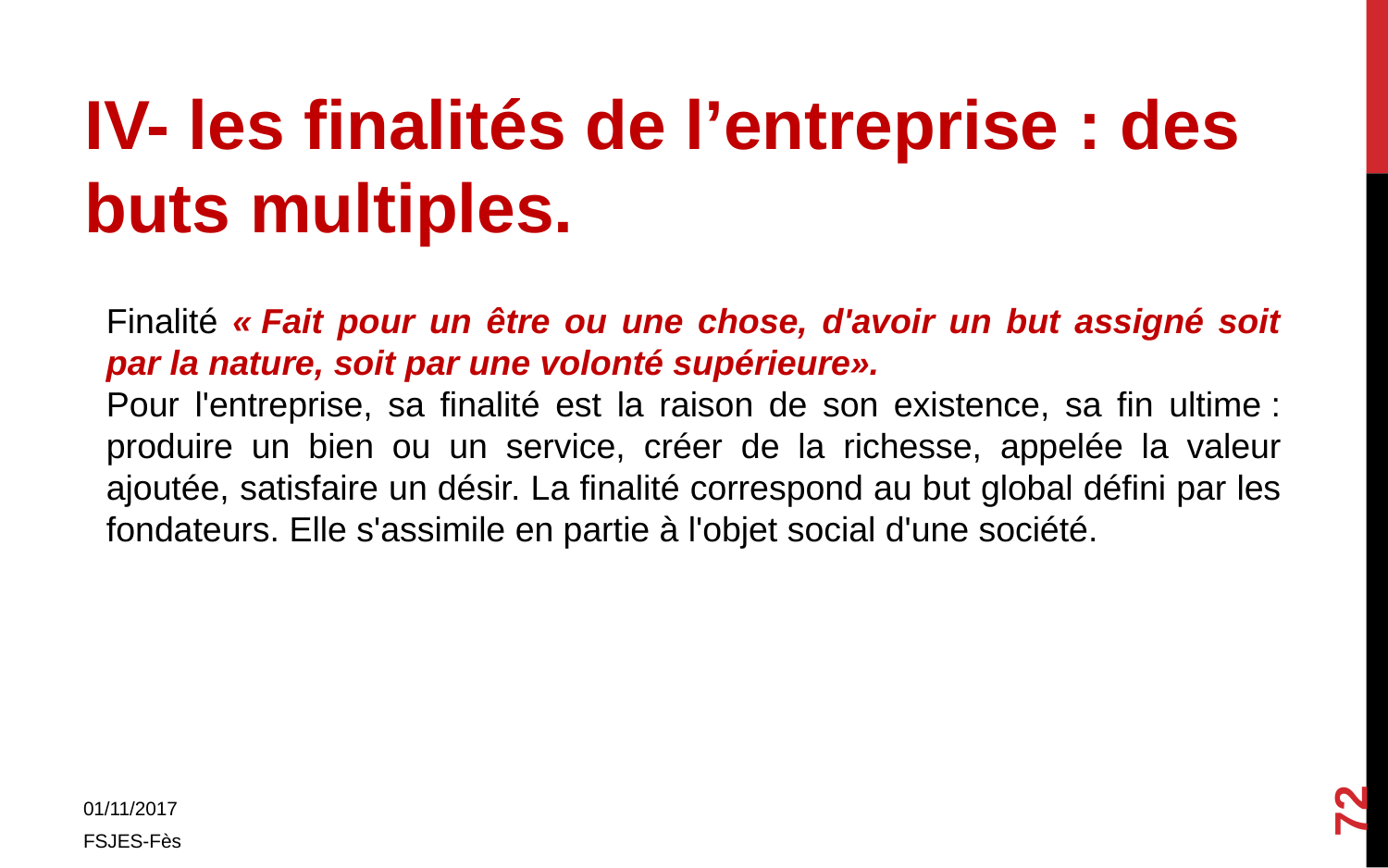

IV- les finalités de l’entreprise : des buts multiples.
Finalité « Fait pour un être ou une chose, d'avoir un but assigné soit par la nature, soit par une volonté supérieure».
Pour l'entreprise, sa finalité est la raison de son existence, sa fin ultime : produire un bien ou un service, créer de la richesse, appelée la valeur ajoutée, satisfaire un désir. La finalité correspond au but global défini par les fondateurs. Elle s'assimile en partie à l'objet social d'une société.
72
01/11/2017
FSJES-Fès